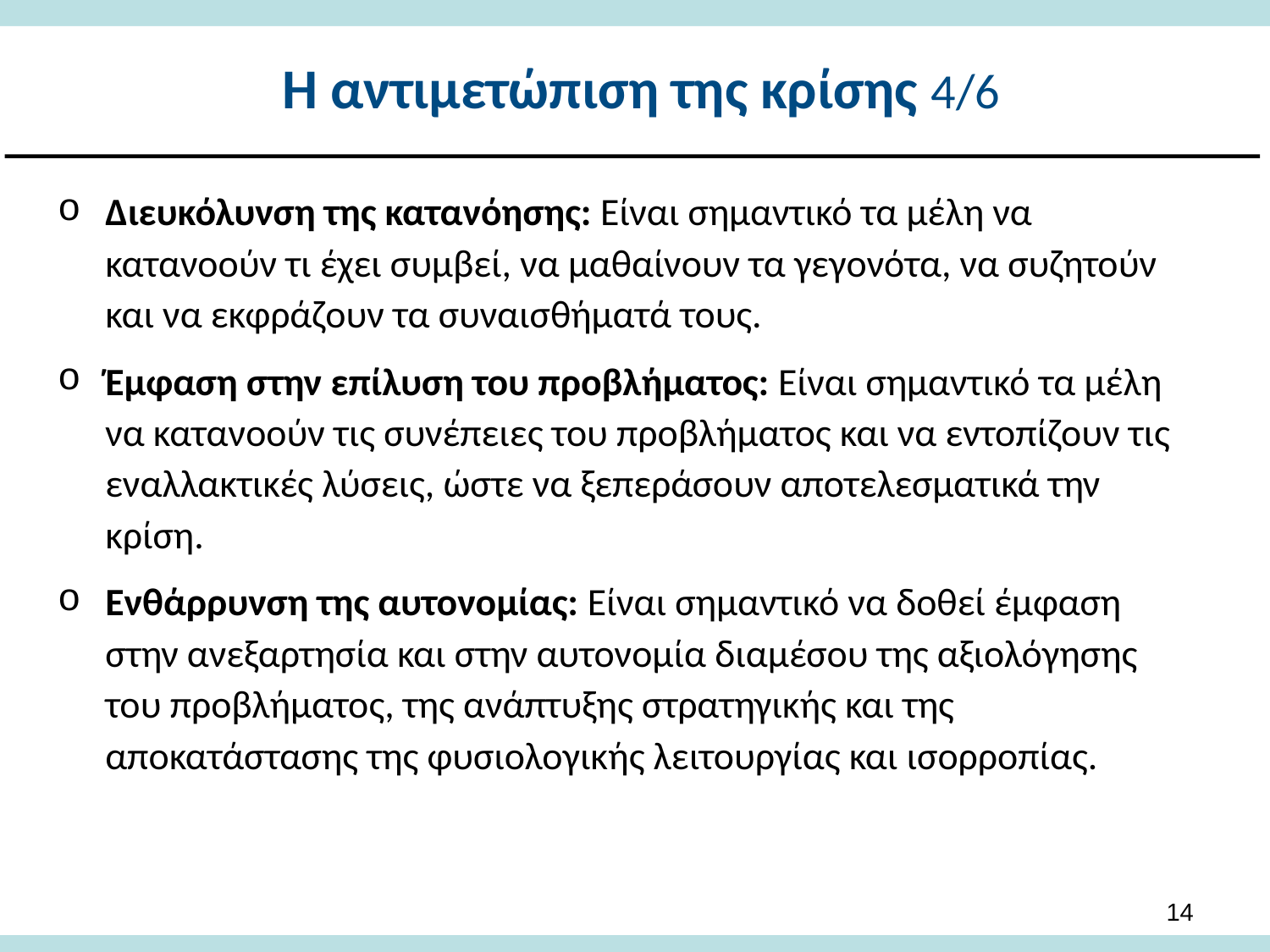

# Η αντιμετώπιση της κρίσης 4/6
Διευκόλυνση της κατανόησης: Είναι σημαντικό τα μέλη να κατανοούν τι έχει συμβεί, να μαθαίνουν τα γεγονότα, να συζητούν και να εκφράζουν τα συναισθήματά τους.
Έμφαση στην επίλυση του προβλήματος: Είναι σημαντικό τα μέλη να κατανοούν τις συνέπειες του προβλήματος και να εντοπίζουν τις εναλλακτικές λύσεις, ώστε να ξεπεράσουν αποτελεσματικά την κρίση.
Ενθάρρυνση της αυτονομίας: Είναι σημαντικό να δοθεί έμφαση στην ανεξαρτησία και στην αυτονομία διαμέσου της αξιολόγησης του προβλήματος, της ανάπτυξης στρατηγικής και της αποκατάστασης της φυσιολογικής λειτουργίας και ισορροπίας.
14